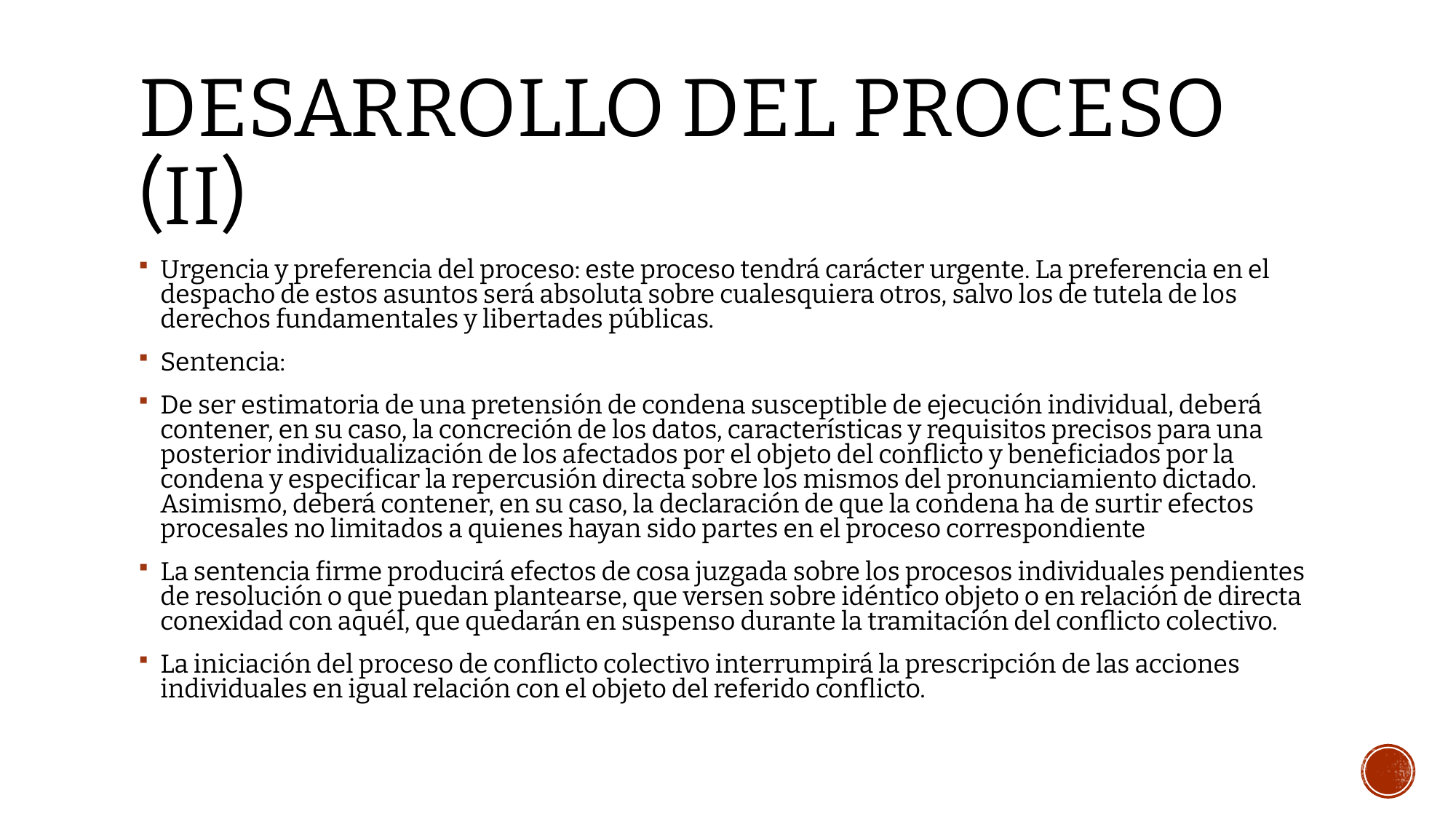

# Desarrollo del proceso (II)
Urgencia y preferencia del proceso: este proceso tendrá carácter urgente. La preferencia en el despacho de estos asuntos será absoluta sobre cualesquiera otros, salvo los de tutela de los derechos fundamentales y libertades públicas.
Sentencia:
De ser estimatoria de una pretensión de condena susceptible de ejecución individual, deberá contener, en su caso, la concreción de los datos, características y requisitos precisos para una posterior individualización de los afectados por el objeto del conflicto y beneficiados por la condena y especificar la repercusión directa sobre los mismos del pronunciamiento dictado. Asimismo, deberá contener, en su caso, la declaración de que la condena ha de surtir efectos procesales no limitados a quienes hayan sido partes en el proceso correspondiente
La sentencia firme producirá efectos de cosa juzgada sobre los procesos individuales pendientes de resolución o que puedan plantearse, que versen sobre idéntico objeto o en relación de directa conexidad con aquél, que quedarán en suspenso durante la tramitación del conflicto colectivo.
La iniciación del proceso de conflicto colectivo interrumpirá la prescripción de las acciones individuales en igual relación con el objeto del referido conflicto.